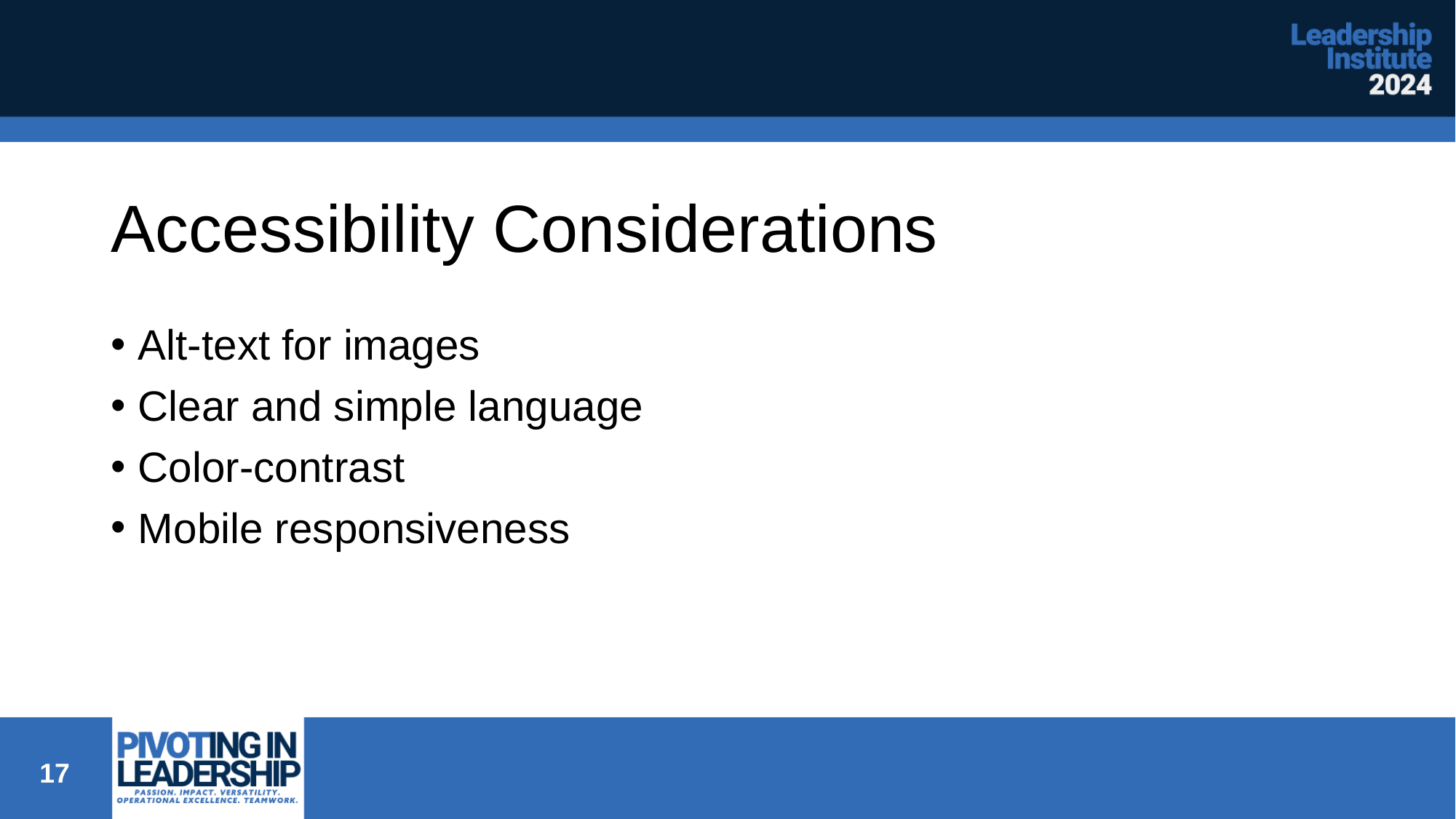

# Accessibility Considerations
Alt-text for images
Clear and simple language
Color-contrast
Mobile responsiveness